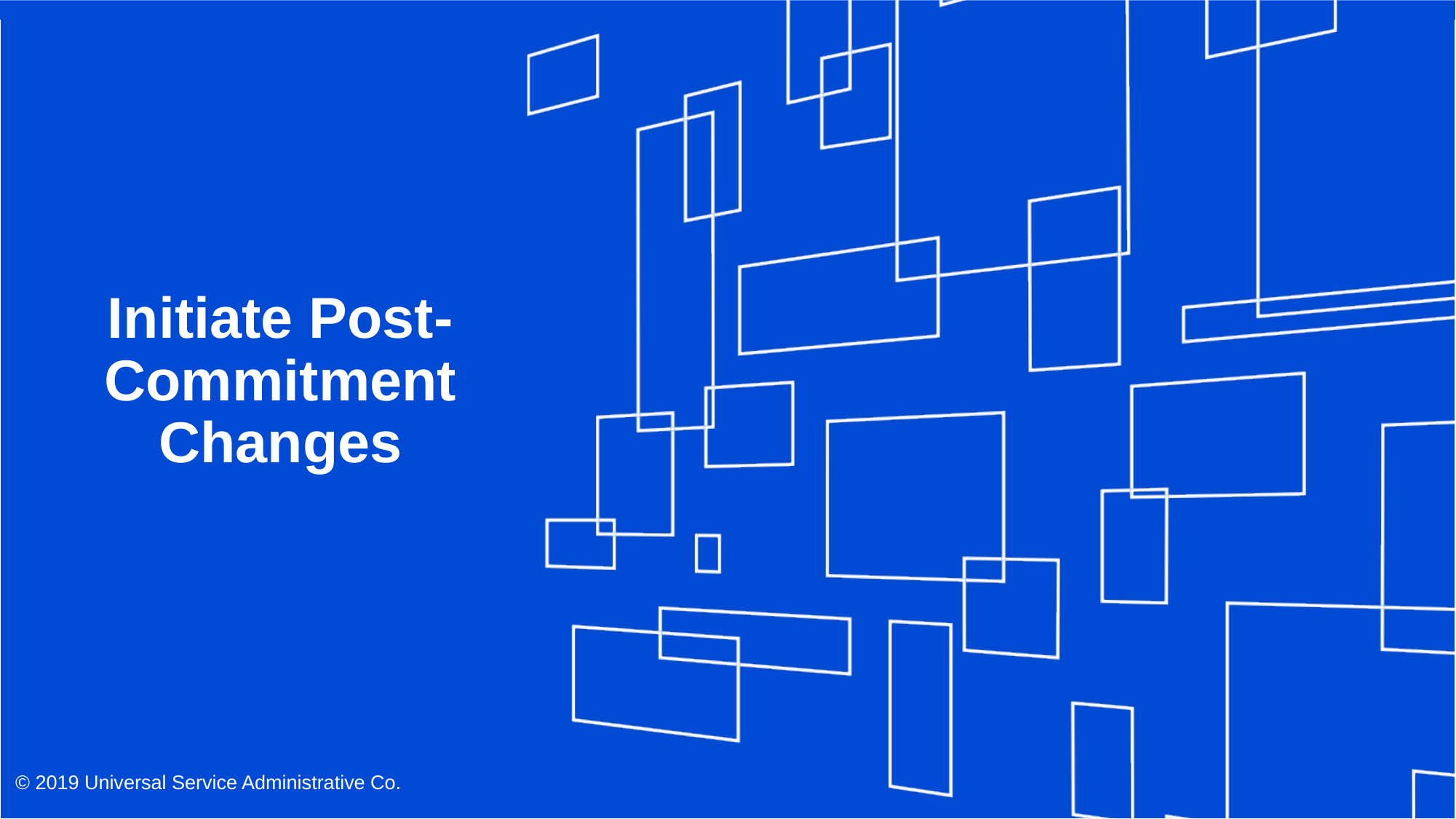

# Initiate Post-Commitment Changes
© 2019 Universal Service Administrative Co.